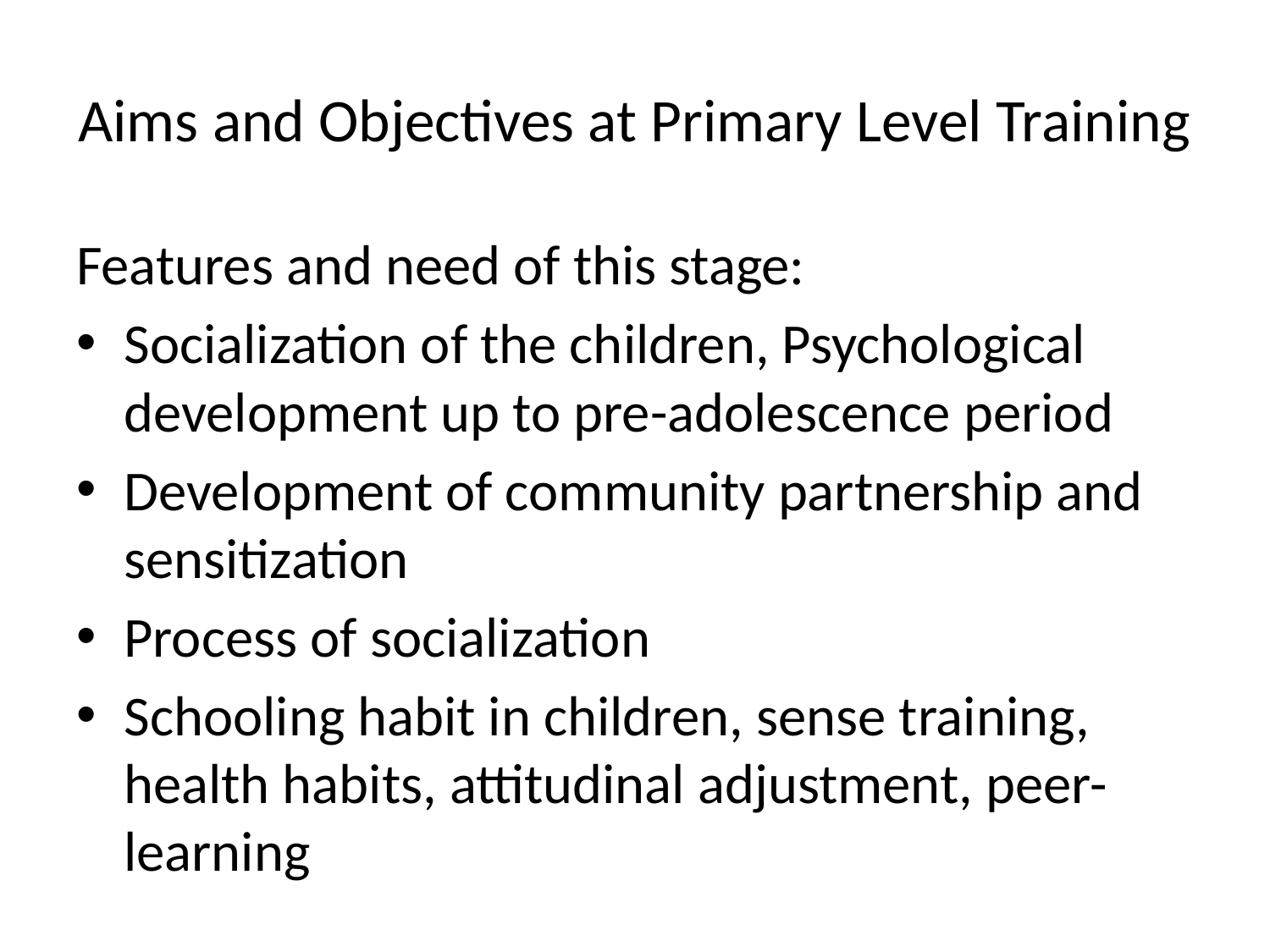

# Aims and Objectives at Primary Level Training
Features and need of this stage:
Socialization of the children, Psychological development up to pre-adolescence period
Development of community partnership and sensitization
Process of socialization
Schooling habit in children, sense training, health habits, attitudinal adjustment, peer-learning